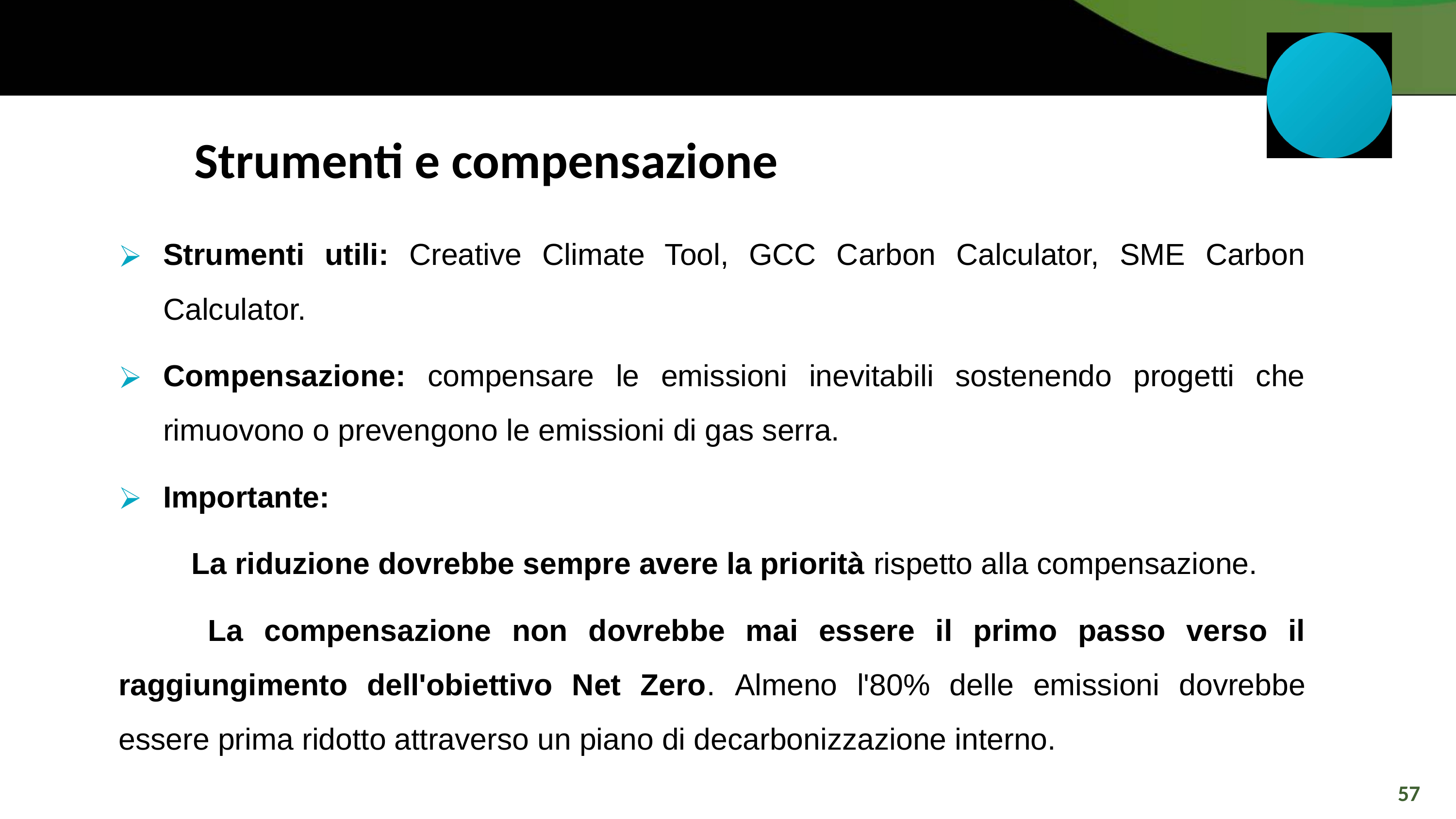

Strumenti e compensazione
Strumenti utili: Creative Climate Tool, GCC Carbon Calculator, SME Carbon Calculator.
Compensazione: compensare le emissioni inevitabili sostenendo progetti che rimuovono o prevengono le emissioni di gas serra.
Importante:
	La riduzione dovrebbe sempre avere la priorità rispetto alla compensazione.
	 La compensazione non dovrebbe mai essere il primo passo verso il raggiungimento dell'obiettivo Net Zero. Almeno l'80% delle emissioni dovrebbe essere prima ridotto attraverso un piano di decarbonizzazione interno.
57